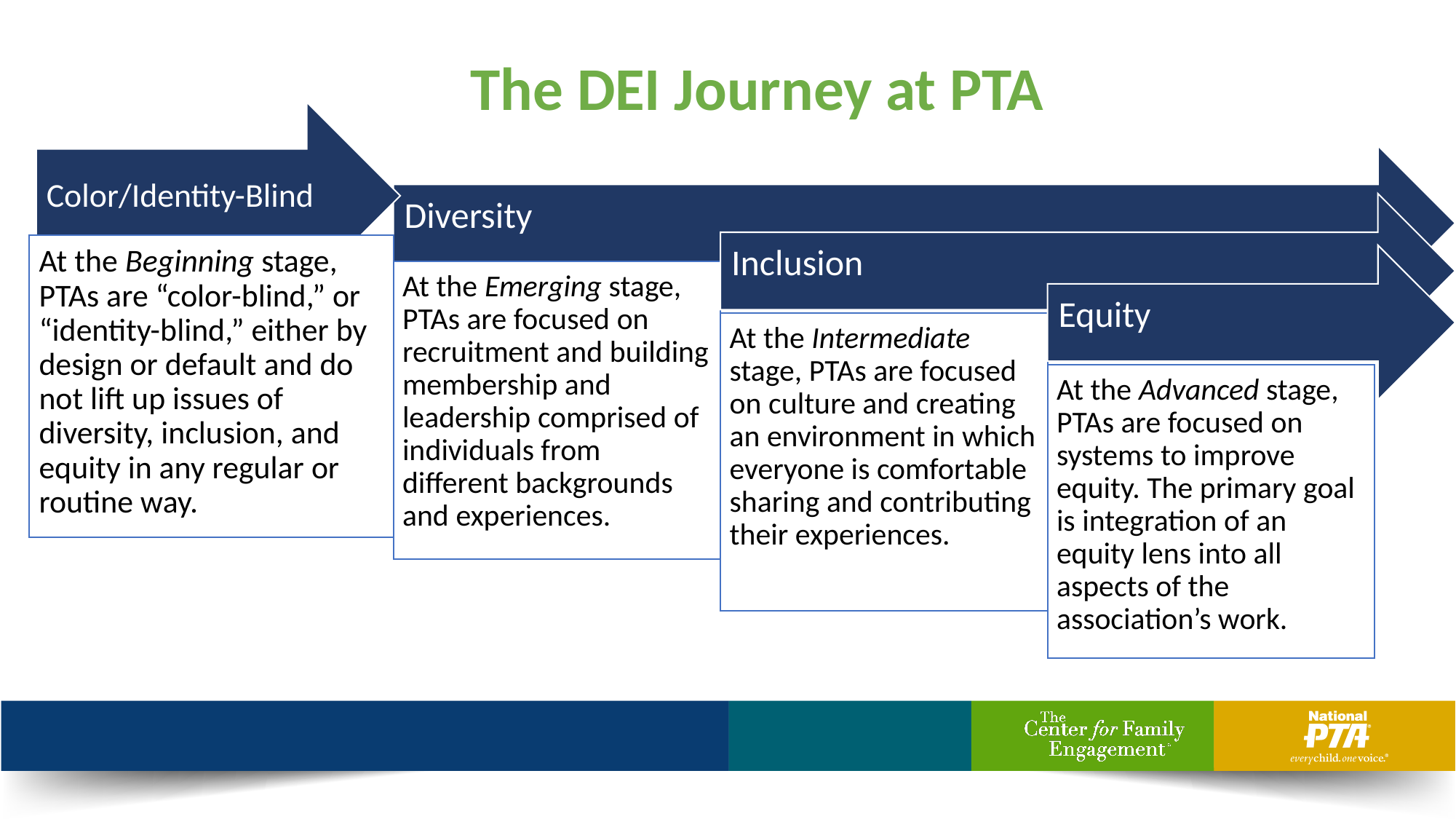

Diversity
At the Emerging stage, PTAs are focused on recruitment and building membership and leadership comprised of individuals from different backgrounds and experiences.
Inclusion
At the Intermediate stage, PTAs are focused on culture and creating an environment in which everyone is comfortable sharing and contributing their experiences.
Equity
At the Advanced stage, PTAs are focused on systems to improve equity. The primary goal is integration of an equity lens into all aspects of the association’s work.
The DEI Journey at PTA
Color/Identity-Blind
At the Beginning stage, PTAs are “color-blind,” or “identity-blind,” either by design or default and do not lift up issues of diversity, inclusion, and equity in any regular or routine way.